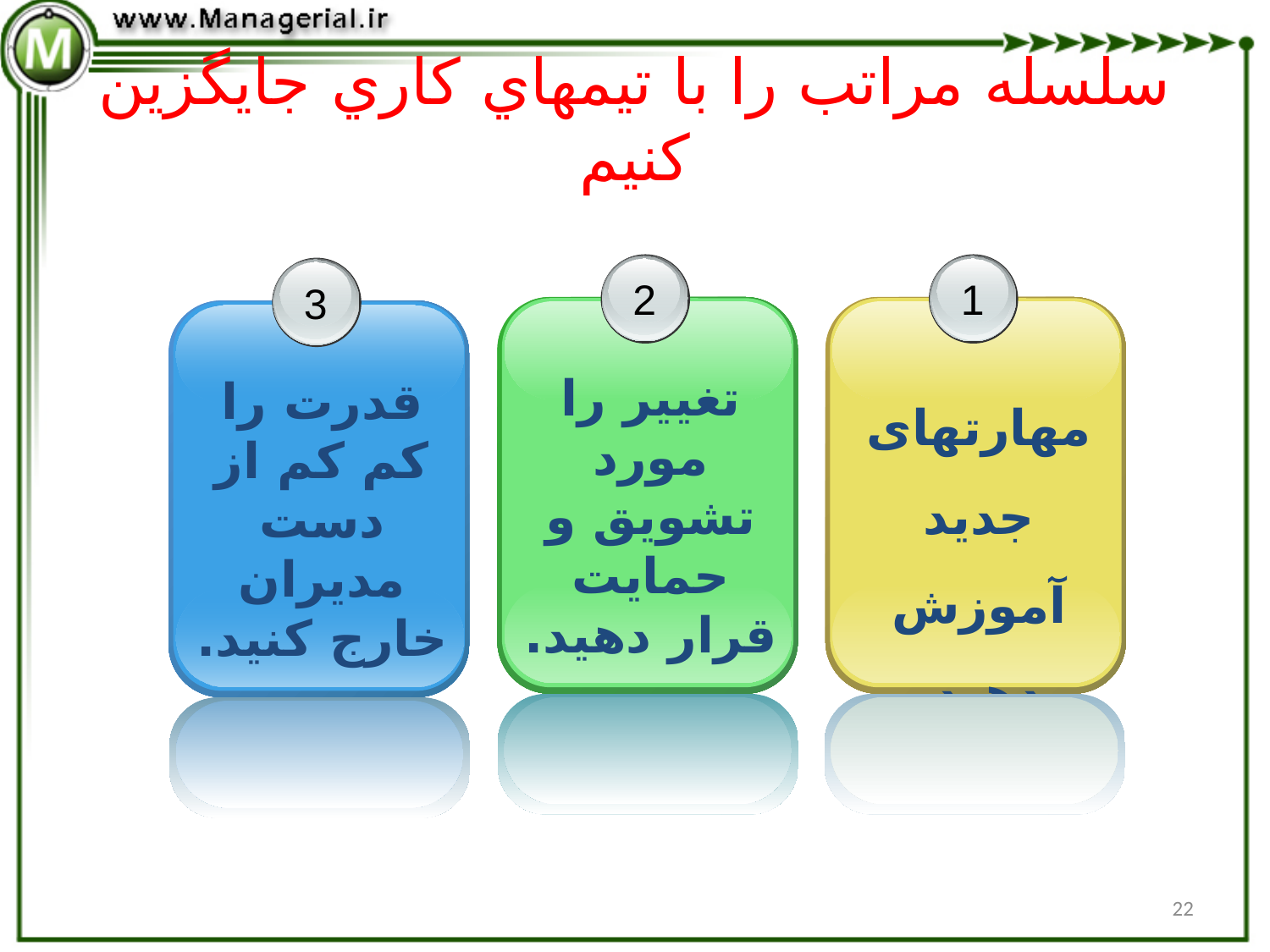

# سلسله مراتب را با تيمهاي كاري جايگزين كنيم

2

تغییر را مورد تشویق و حمایت قرار دهید.

1

مهارتهای جدید آموزش دهید.

3

قدرت را کم کم از دست مدیران خارج کنید.

22